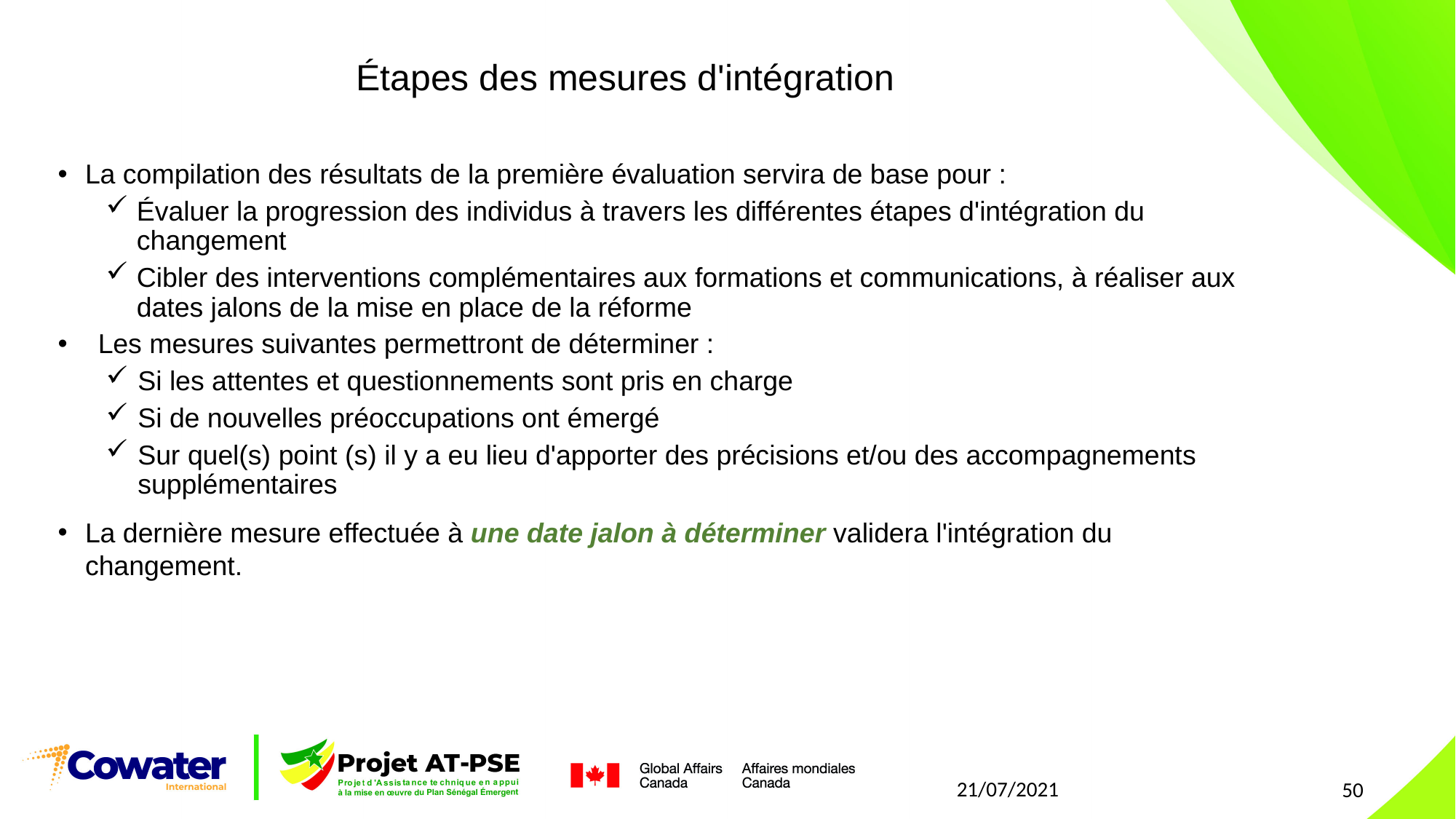

Étapes des mesures d'intégration
La compilation des résultats de la première évaluation servira de base pour :
Évaluer la progression des individus à travers les différentes étapes d'intégration du changement
Cibler des interventions complémentaires aux formations et communications, à réaliser aux dates jalons de la mise en place de la réforme
Les mesures suivantes permettront de déterminer :
Si les attentes et questionnements sont pris en charge
Si de nouvelles préoccupations ont émergé
Sur quel(s) point (s) il y a eu lieu d'apporter des précisions et/ou des accompagnements supplémentaires
La dernière mesure effectuée à une date jalon à déterminer validera l'intégration du changement.
21/07/2021
50